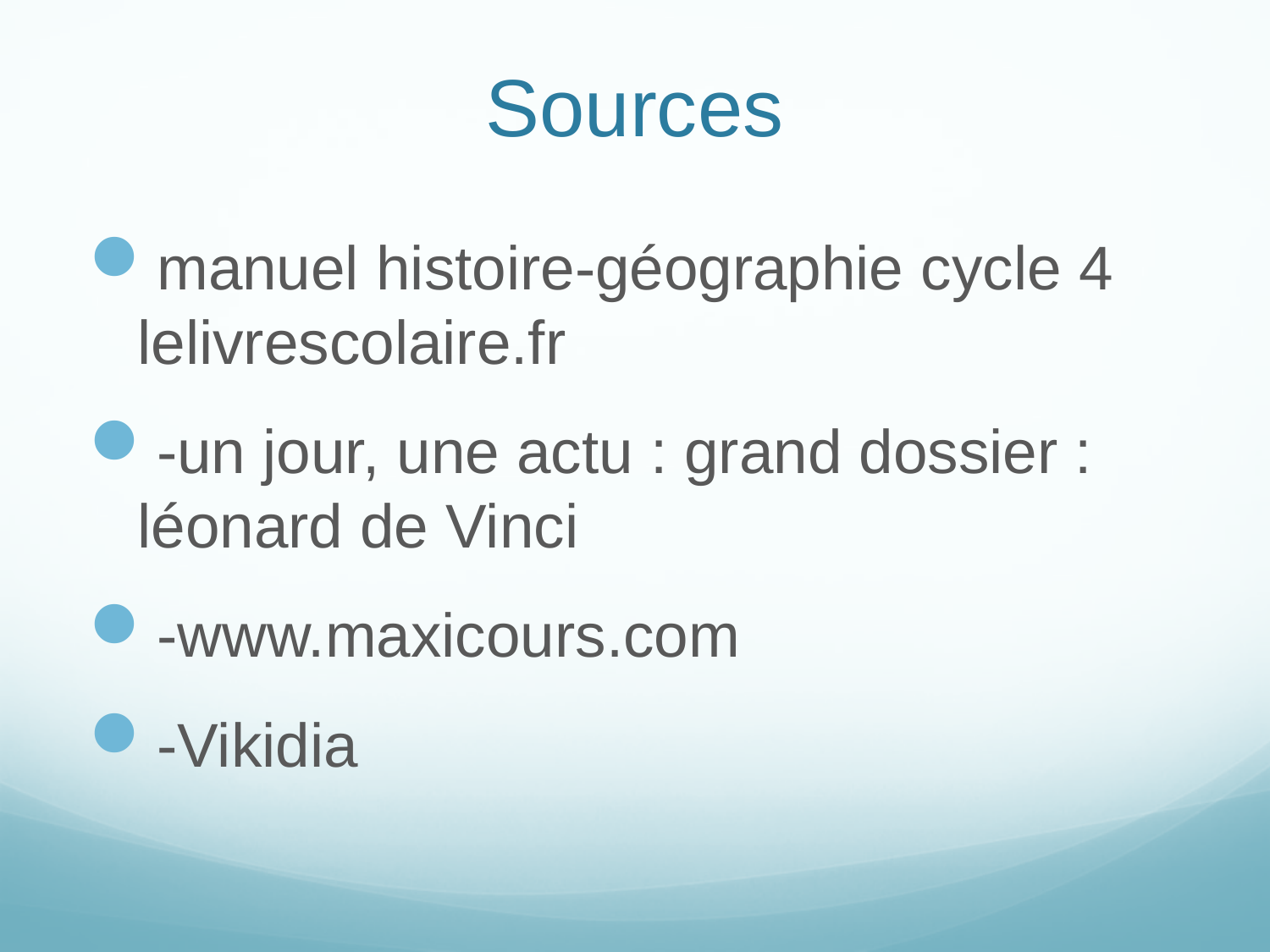

# Sources
manuel histoire-géographie cycle 4 lelivrescolaire.fr
-un jour, une actu : grand dossier : léonard de Vinci
-www.maxicours.com
-Vikidia